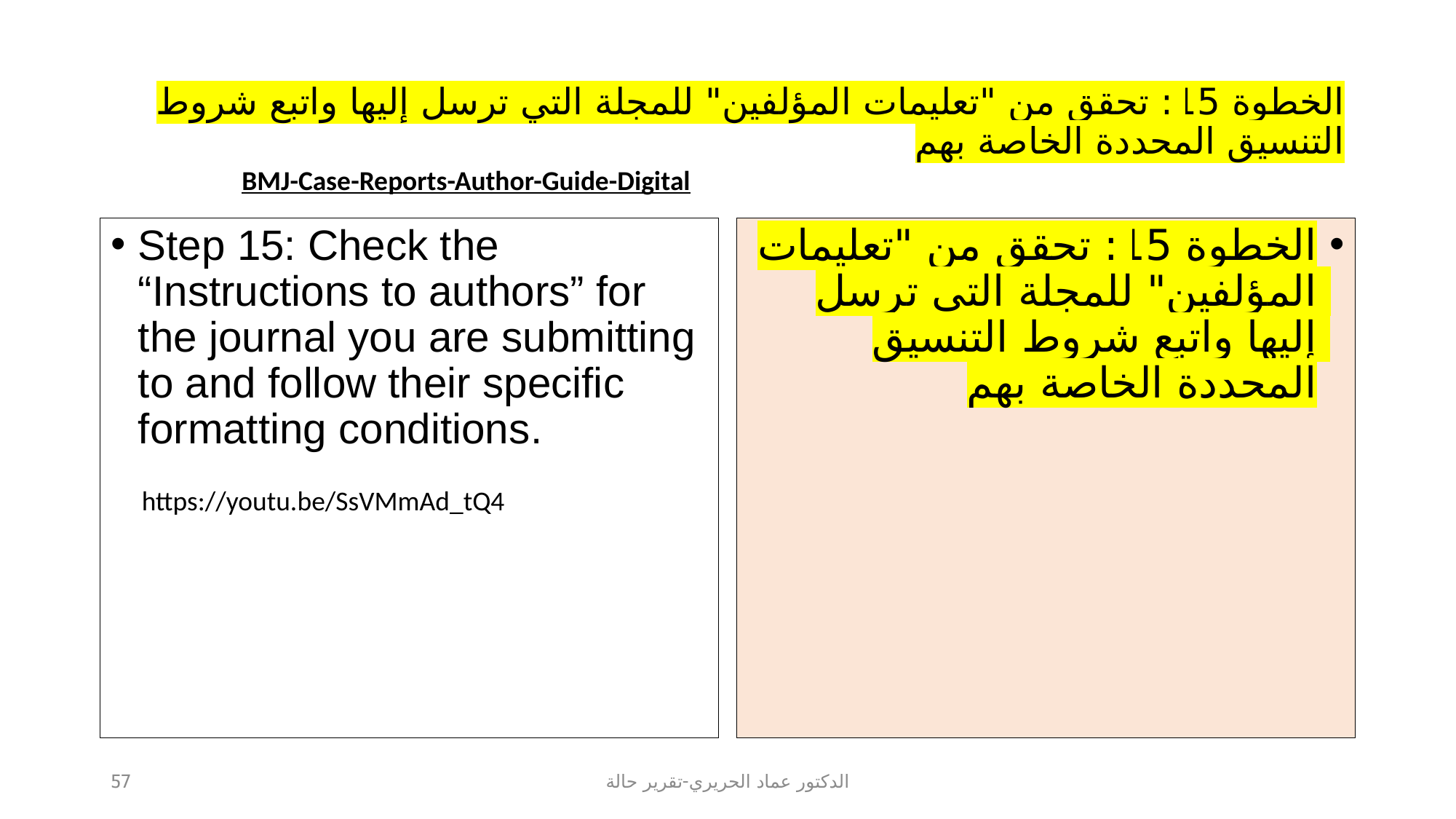

# الخطوة 15: تحقق من "تعليمات المؤلفين" للمجلة التي ترسل إليها واتبع شروط التنسيق المحددة الخاصة بهم
BMJ-Case-Reports-Author-Guide-Digital
Step 15: Check the “Instructions to authors” for the journal you are submitting to and follow their specific formatting conditions.

الخطوة 15: تحقق من "تعليمات المؤلفين" للمجلة التي ترسل إليها واتبع شروط التنسيق المحددة الخاصة بهم

https://youtu.be/SsVMmAd_tQ4
57
الدكتور عماد الحريري-تقرير حالة